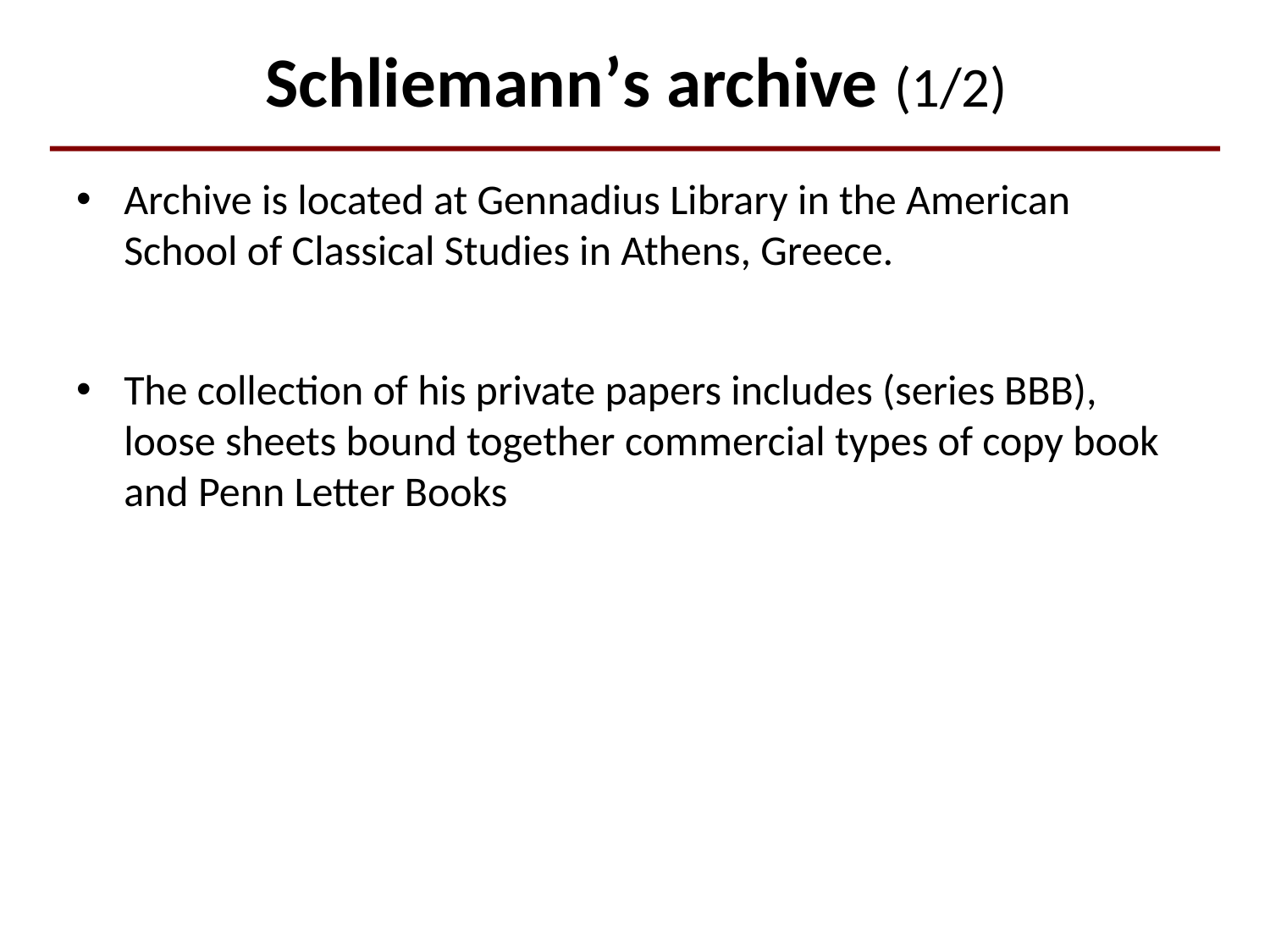

# Schliemann’s archive (1/2)
Αrchive is located at Gennadius Library in the American School of Classical Studies in Athens, Greece.

The collection of his private papers includes (series BBB), loose sheets bound together commercial types of copy book and Penn Letter Books